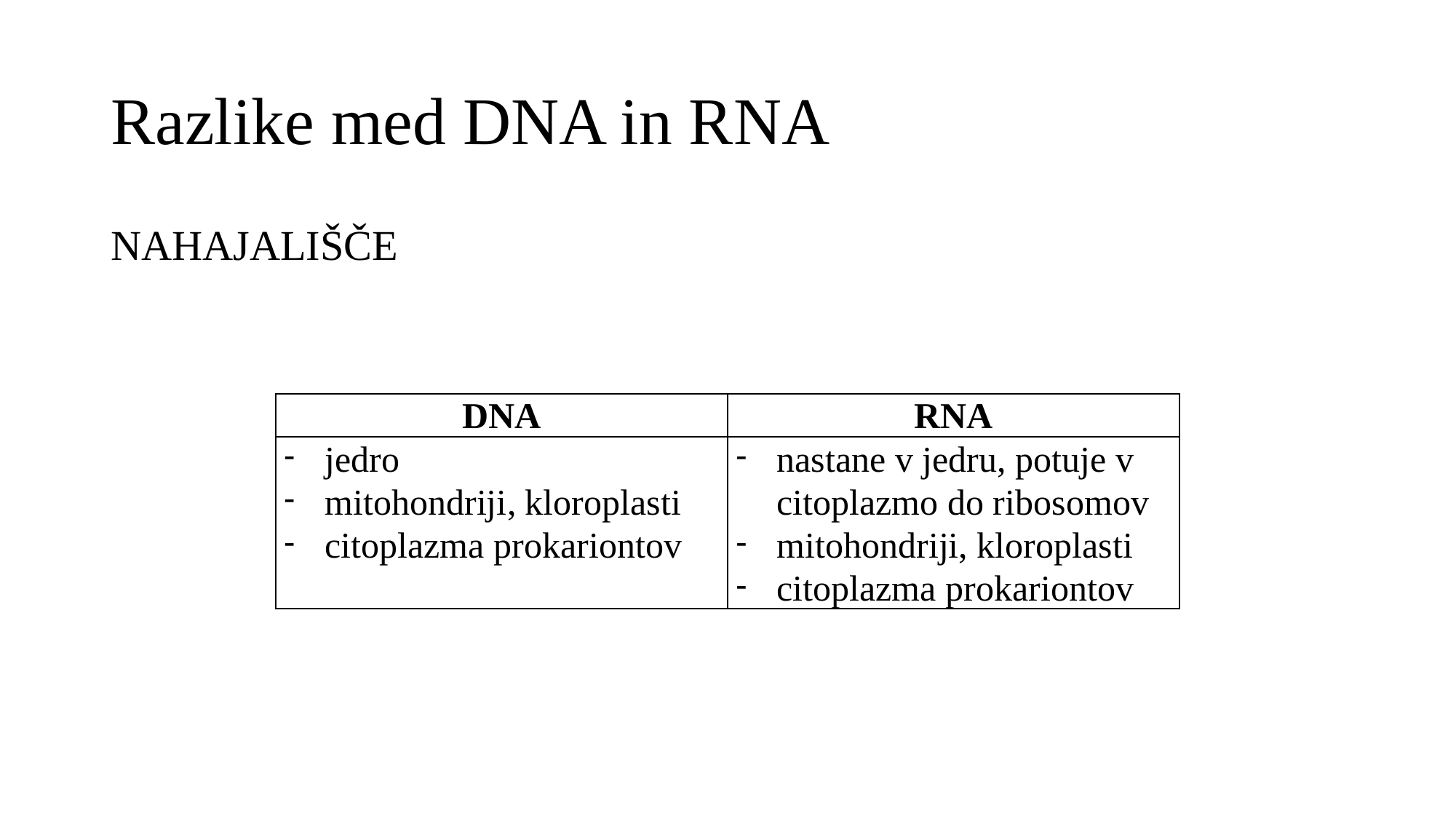

# Razlike med DNA in RNA
NAHAJALIŠČE

| DNA | RNA |
| --- | --- |
| jedro mitohondriji, kloroplasti citoplazma prokariontov | nastane v jedru, potuje v citoplazmo do ribosomov mitohondriji, kloroplasti citoplazma prokariontov |